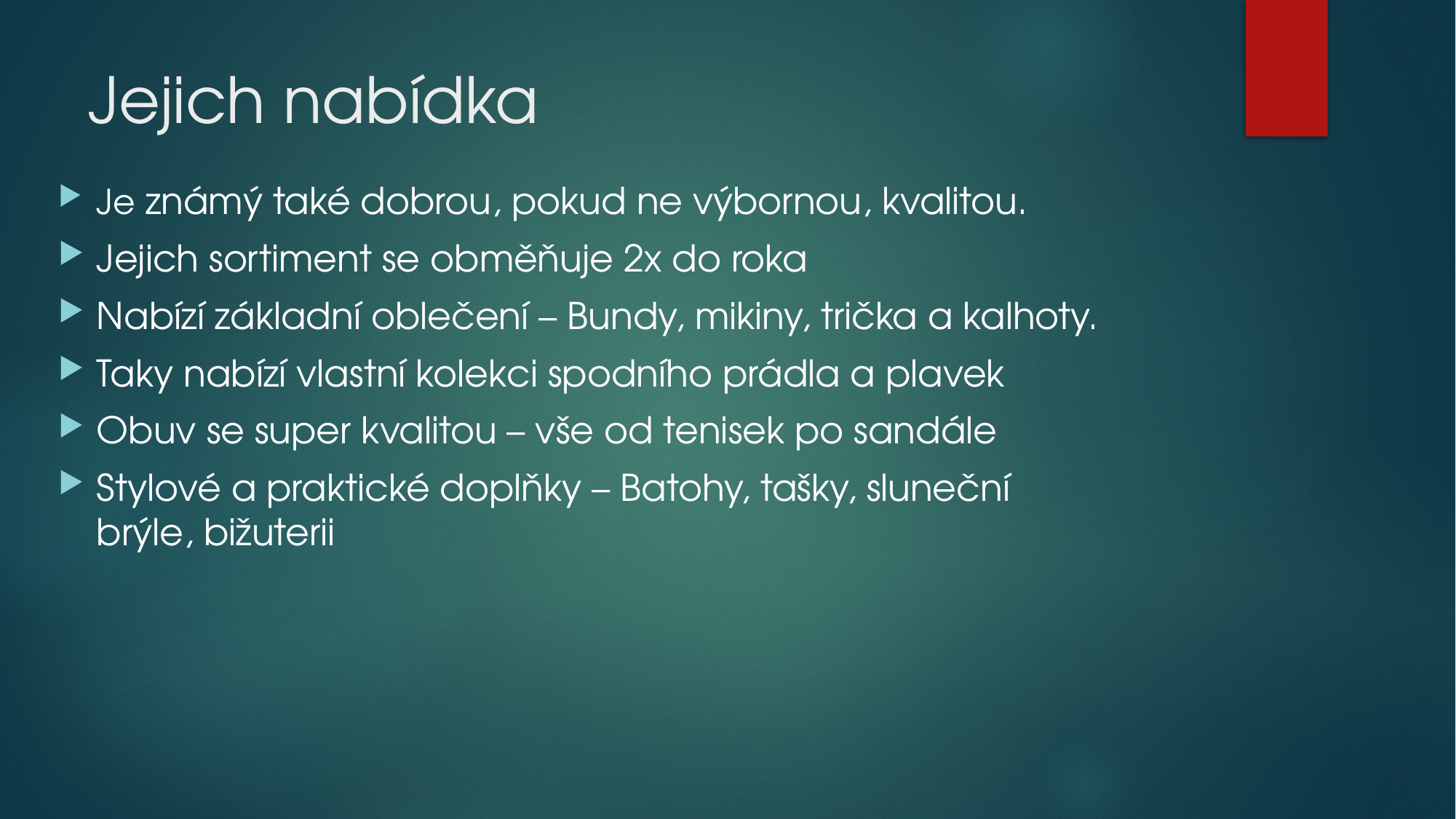

# Jejich nabídka
Je známý také dobrou, pokud ne výbornou, kvalitou.
Jejich sortiment se obměňuje 2x do roka
Nabízí základní oblečení – Bundy, mikiny, trička a kalhoty.
Taky nabízí vlastní kolekci spodního prádla a plavek
Obuv se super kvalitou – vše od tenisek po sandále
Stylové a praktické doplňky – Batohy, tašky, sluneční brýle, bižuterii